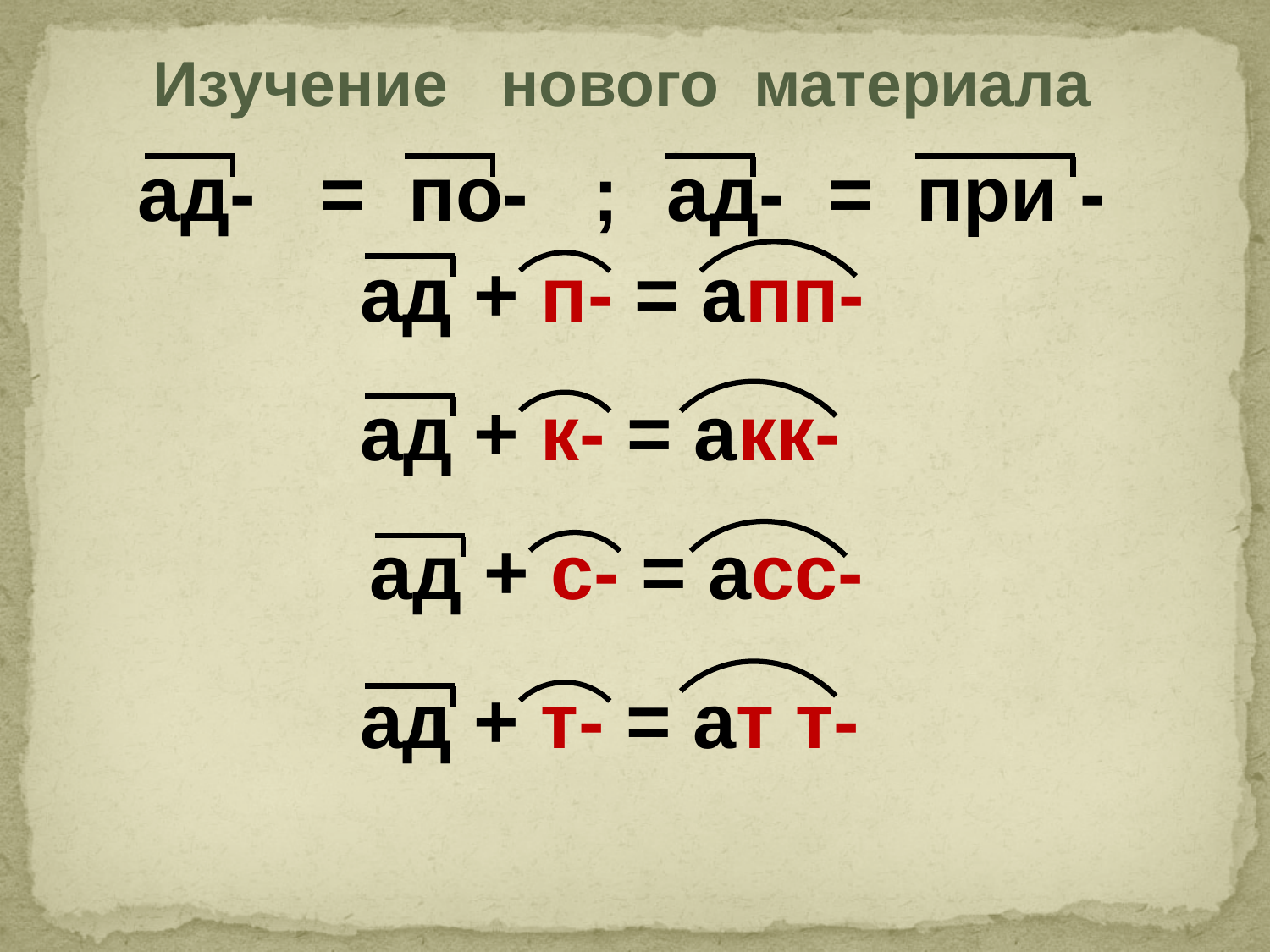

Изучение   нового  материала

ад-   =  по-   ;	 ад-  =  при -
ад + п- = апп-

 ад + к- = акк-

 ад + с- = асс-

ад + т- = ат т-